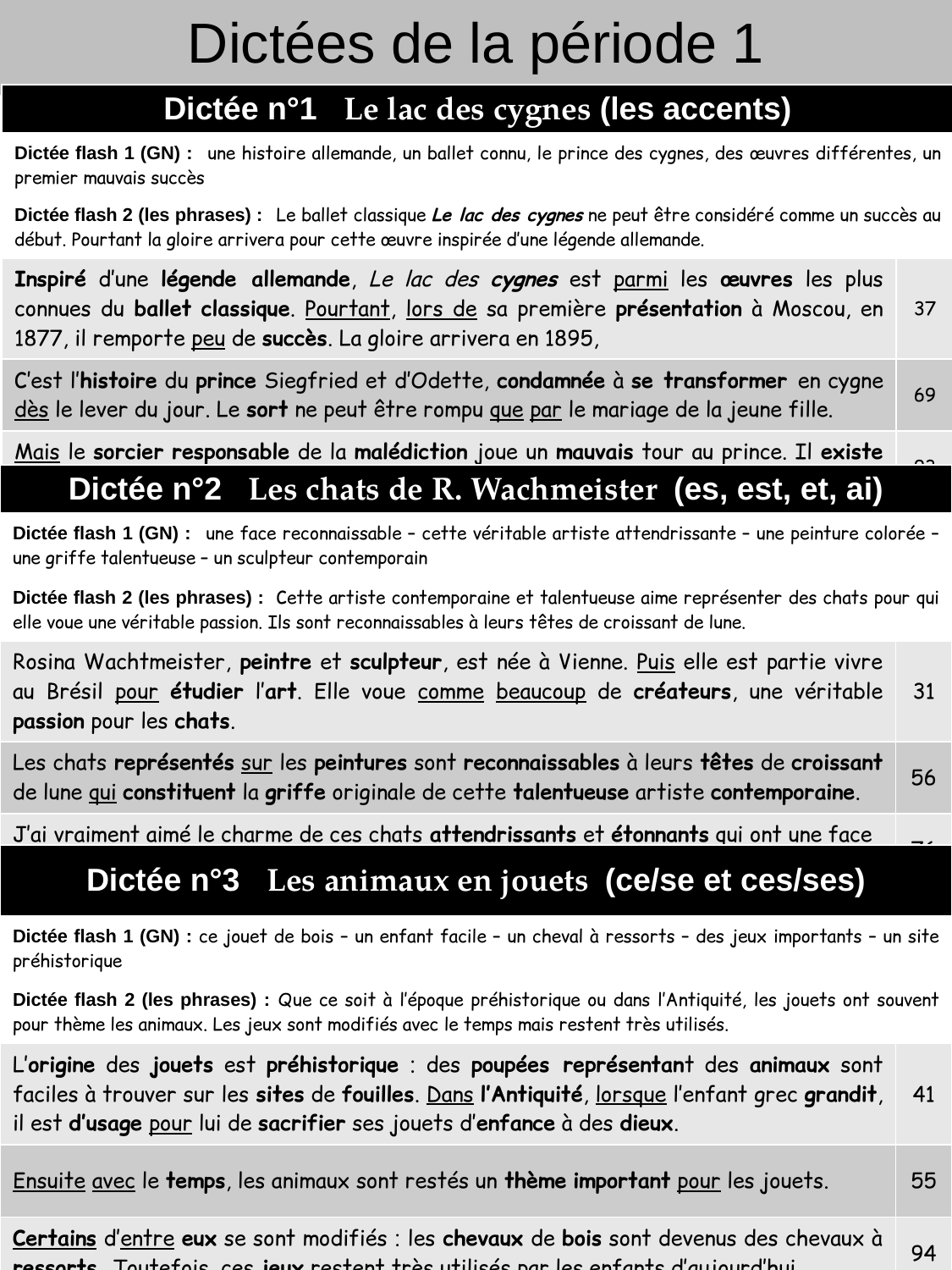

# Dictées de la période 1
| Dictée n°1 Le lac des cygnes (les accents) |  |
| --- | --- |
| Dictée flash 1 (GN) : une histoire allemande, un ballet connu, le prince des cygnes, des œuvres différentes, un premier mauvais succès Dictée flash 2 (les phrases) : Le ballet classique Le lac des cygnes ne peut être considéré comme un succès au début. Pourtant la gloire arrivera pour cette œuvre inspirée d’une légende allemande. |  |
| Inspiré d’une légende allemande, Le lac des cygnes est parmi les œuvres les plus connues du ballet classique. Pourtant, lors de sa première présentation à Moscou, en 1877, il remporte peu de succès. La gloire arrivera en 1895, | 37 |
| C’est l’histoire du prince Siegfried et d’Odette, condamnée à se transformer en cygne dès le lever du jour. Le sort ne peut être rompu que par le mariage de la jeune fille. | 69 |
| Mais le sorcier responsable de la malédiction joue un mauvais tour au prince. Il existe plusieurs versions de ce ballet avec des fins différentes. | 93 |
| Dictée n°2 Les chats de R. Wachmeister (es, est, et, ai) |  |
| --- | --- |
| Dictée flash 1 (GN) : une face reconnaissable – cette véritable artiste attendrissante – une peinture colorée – une griffe talentueuse – un sculpteur contemporain Dictée flash 2 (les phrases) : Cette artiste contemporaine et talentueuse aime représenter des chats pour qui elle voue une véritable passion. Ils sont reconnaissables à leurs têtes de croissant de lune. |  |
| Rosina Wachtmeister, peintre et sculpteur, est née à Vienne. Puis elle est partie vivre au Brésil pour étudier l’art. Elle voue comme beaucoup de créateurs, une véritable passion pour les chats. | 31 |
| Les chats représentés sur les peintures sont reconnaissables à leurs têtes de croissant de lune qui constituent la griffe originale de cette talentueuse artiste contemporaine. | 56 |
| J’ai vraiment aimé le charme de ces chats attendrissants et étonnants qui ont une face colorée et une face humaine. | 76 |
| Dictée n°3 Les animaux en jouets (ce/se et ces/ses) |  |
| --- | --- |
| Dictée flash 1 (GN) : ce jouet de bois – un enfant facile – un cheval à ressorts – des jeux importants – un site préhistorique Dictée flash 2 (les phrases) : Que ce soit à l’époque préhistorique ou dans l’Antiquité, les jouets ont souvent pour thème les animaux. Les jeux sont modifiés avec le temps mais restent très utilisés. |  |
| L’origine des jouets est préhistorique : des poupées représentant des animaux sont faciles à trouver sur les sites de fouilles. Dans l’Antiquité, lorsque l’enfant grec grandit, il est d’usage pour lui de sacrifier ses jouets d’enfance à des dieux. | 41 |
| Ensuite avec le temps, les animaux sont restés un thème important pour les jouets. | 55 |
| Certains d’entre eux se sont modifiés : les chevaux de bois sont devenus des chevaux à ressorts. Toutefois, ces jeux restent très utilisés par les enfants d’aujourd’hui. | 94 |